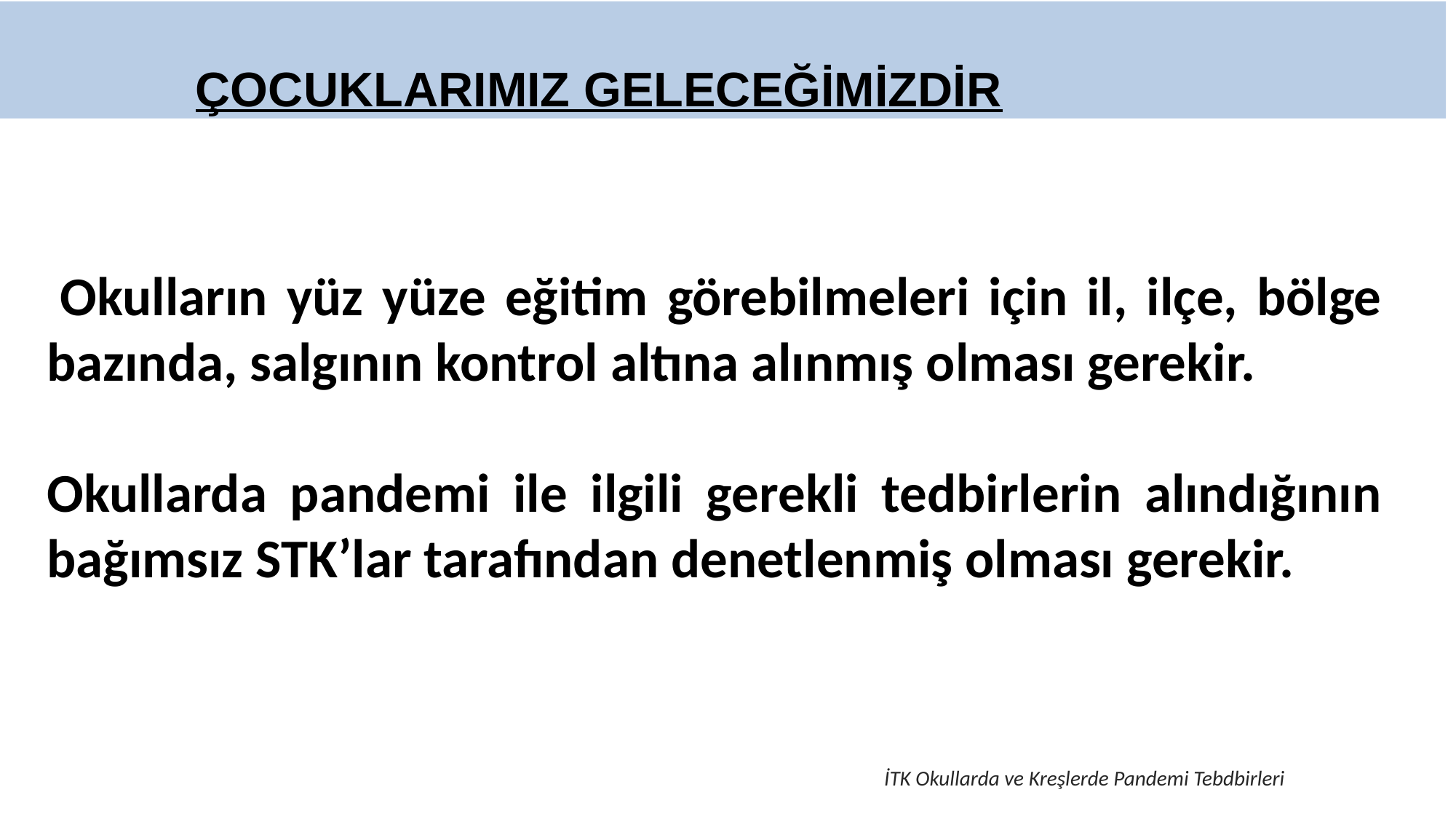

ÇOCUKLARIMIZ GELECEĞİMİZDİR
 Okulların yüz yüze eğitim görebilmeleri için il, ilçe, bölge bazında, salgının kontrol altına alınmış olması gerekir.

Okullarda pandemi ile ilgili gerekli tedbirlerin alındığının bağımsız STK’lar tarafından denetlenmiş olması gerekir.

İTK Okullarda ve Kreşlerde Pandemi Tebdbirleri